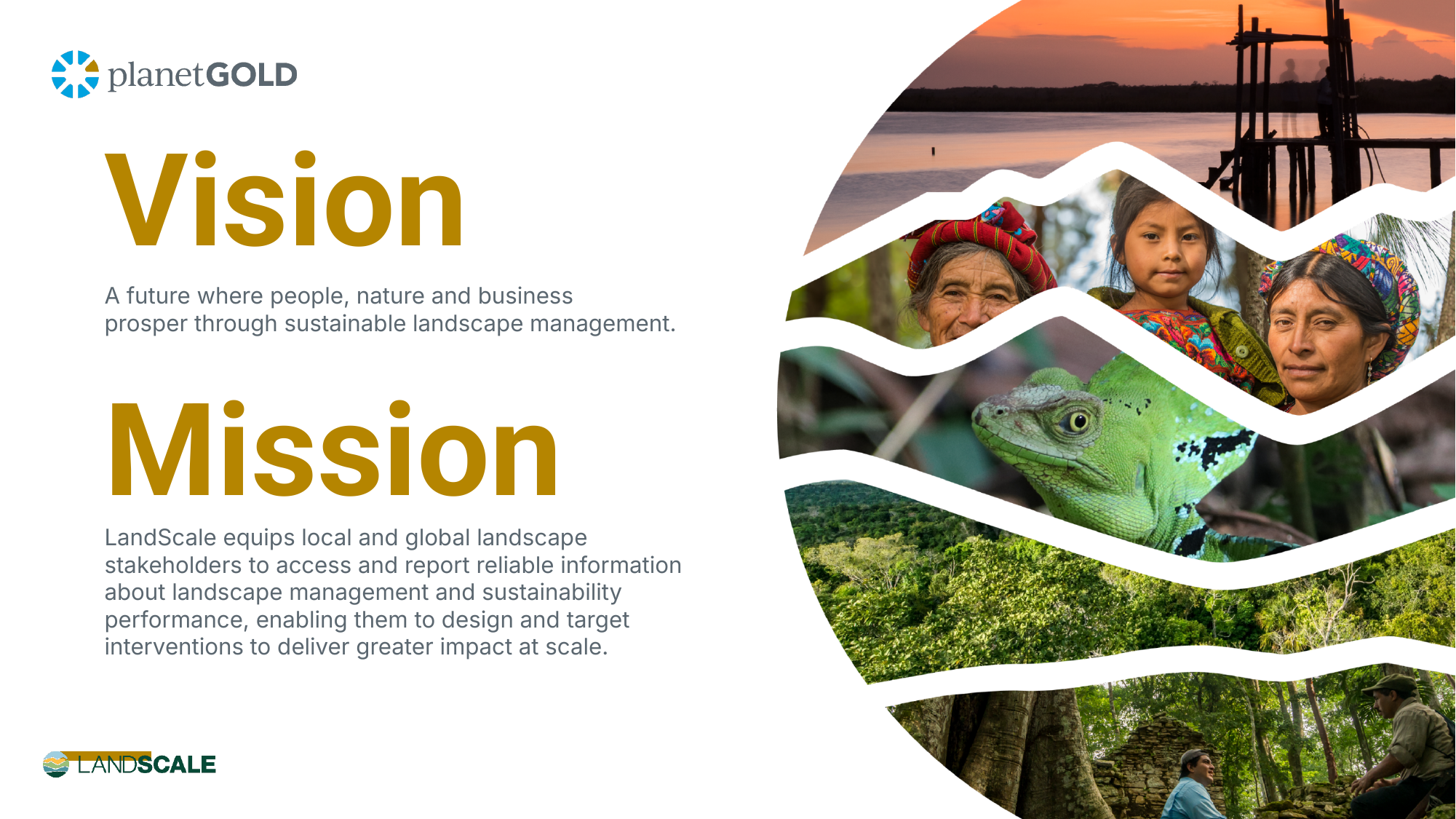

Vision
A future where people, nature and business prosper through sustainable landscape management.
Mission
LandScale equips local and global landscape stakeholders to access and report reliable information about landscape management and sustainability performance, enabling them to design and target interventions to deliver greater impact at scale.